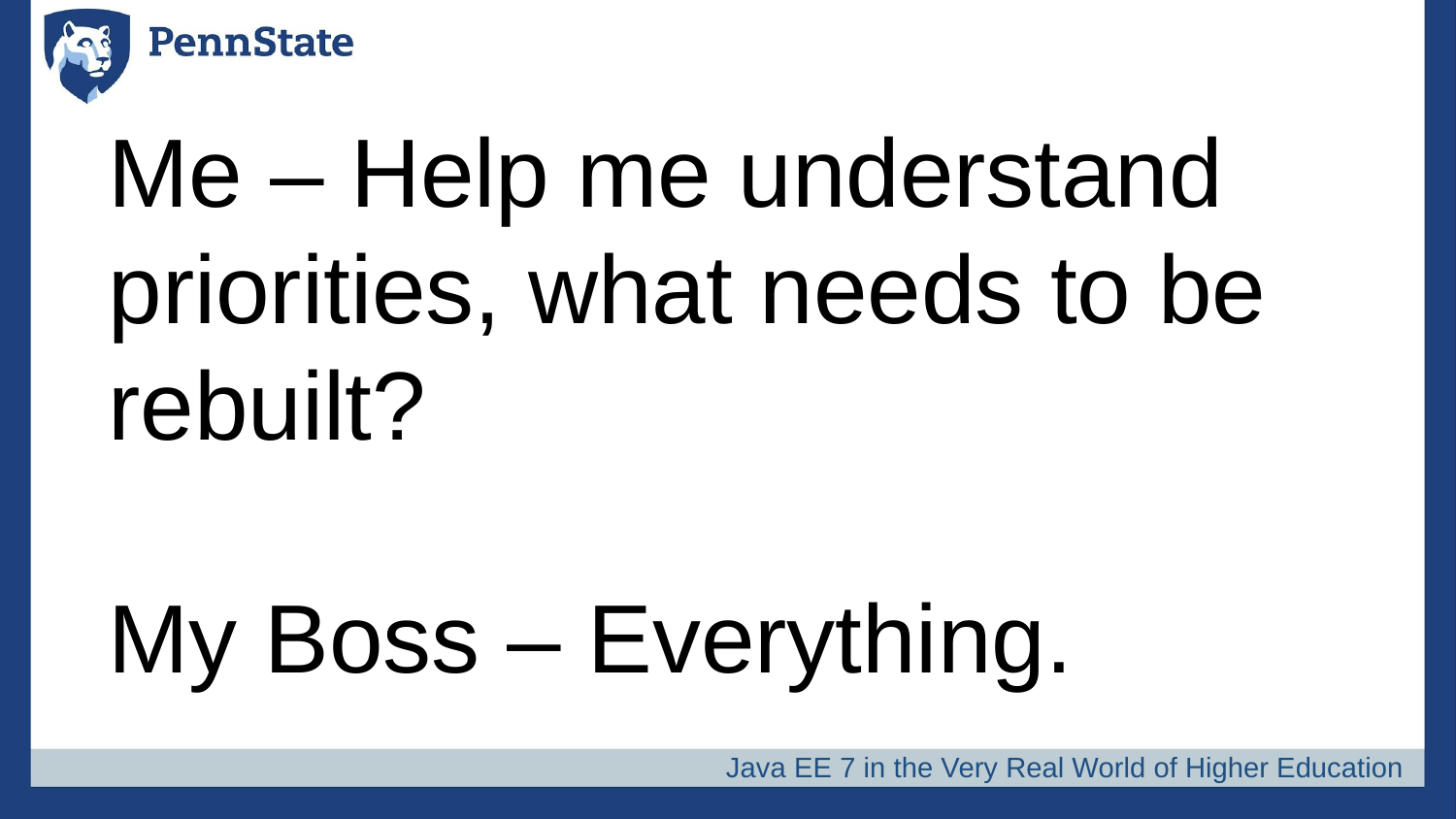

# Me – Help me understand priorities, what needs to be rebuilt? My Boss – Everything.